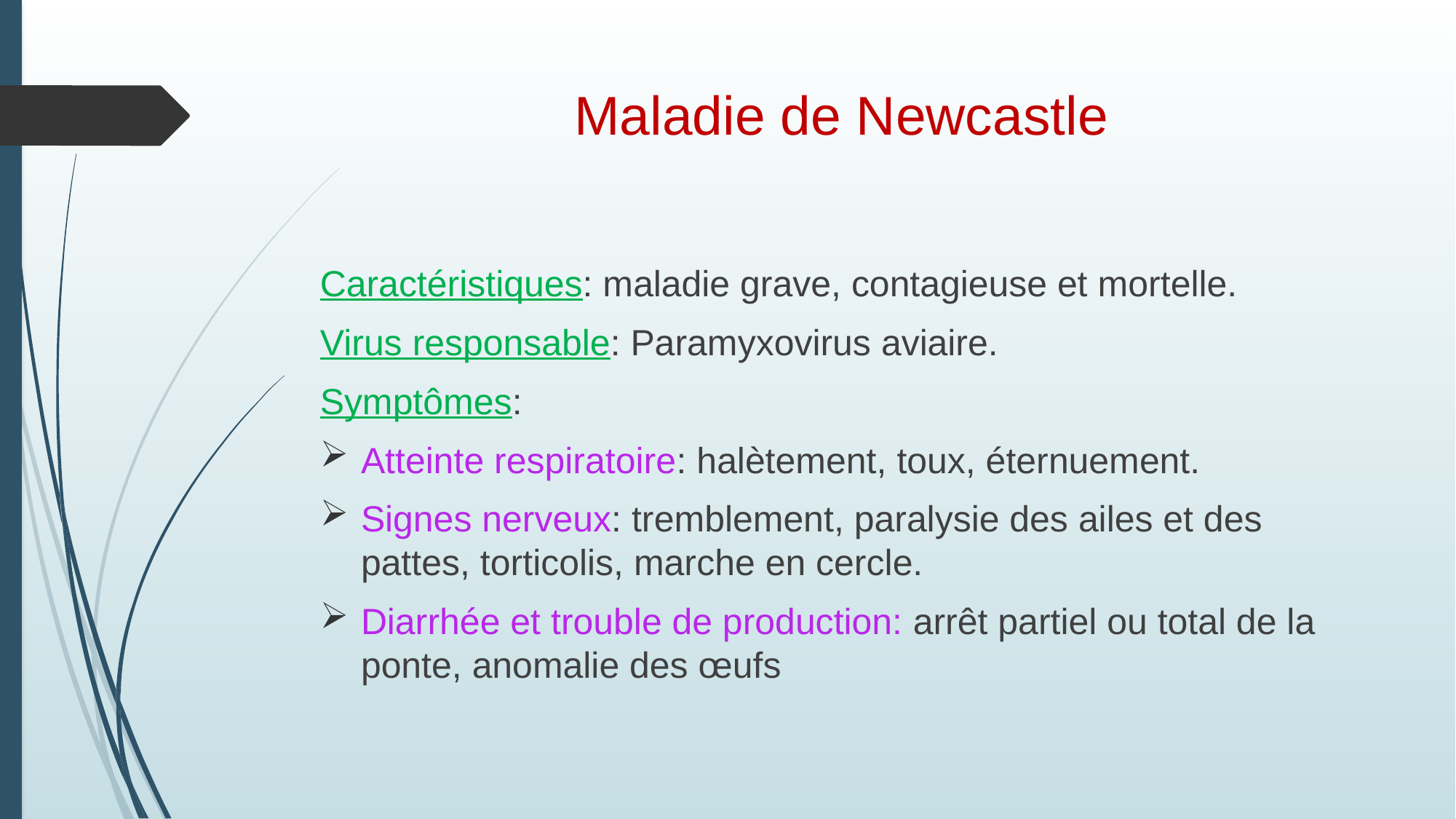

# Maladie de Newcastle
Caractéristiques: maladie grave, contagieuse et mortelle.
Virus responsable: Paramyxovirus aviaire.
Symptômes:
Atteinte respiratoire: halètement, toux, éternuement.
Signes nerveux: tremblement, paralysie des ailes et des pattes, torticolis, marche en cercle.
Diarrhée et trouble de production: arrêt partiel ou total de la ponte, anomalie des œufs